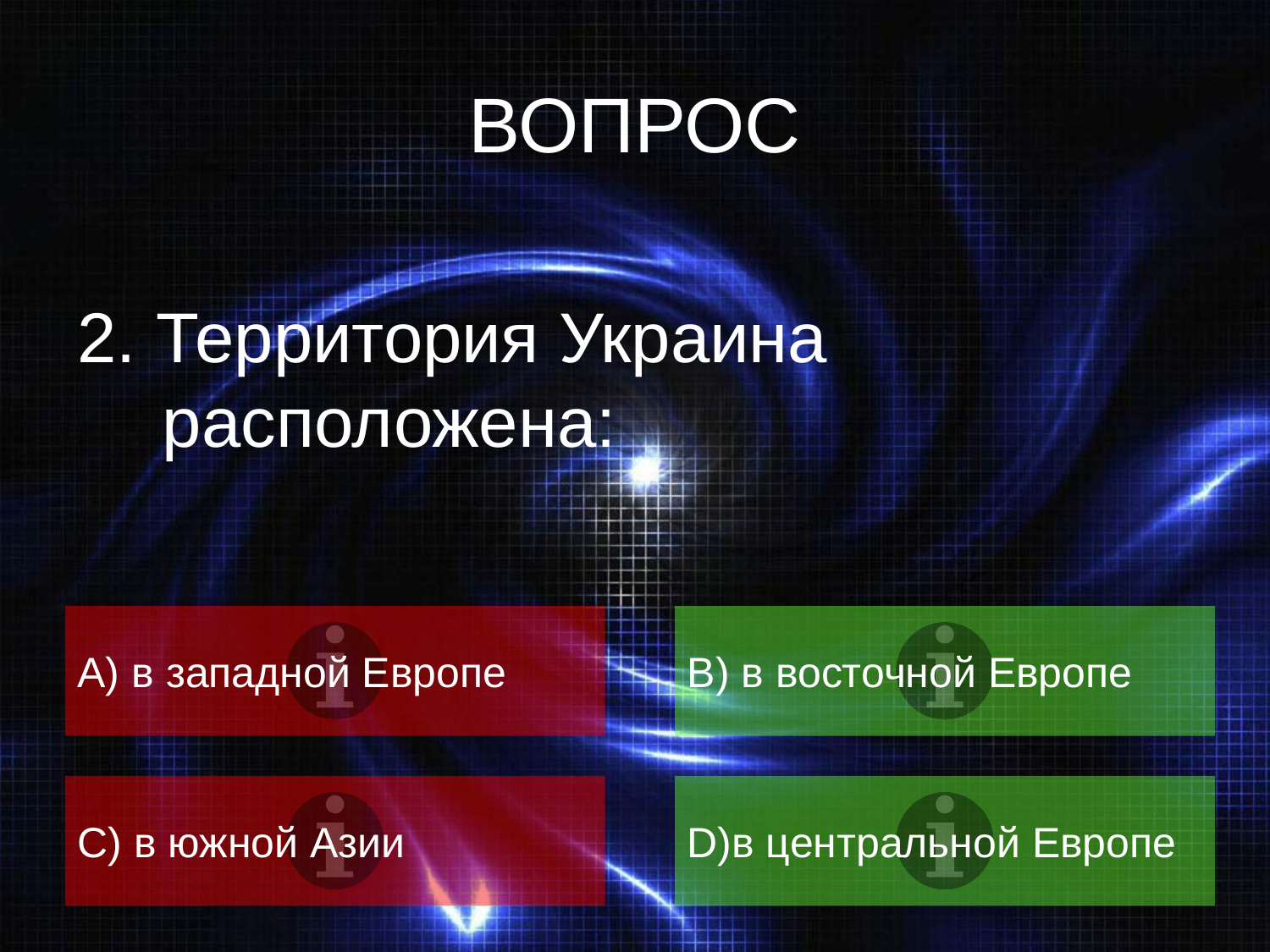

# ВОПРОС
2. Территория Украина расположена:
А) в западной Европе
B) в восточной Европе
C) в южной Азии
D)в центральной Европе